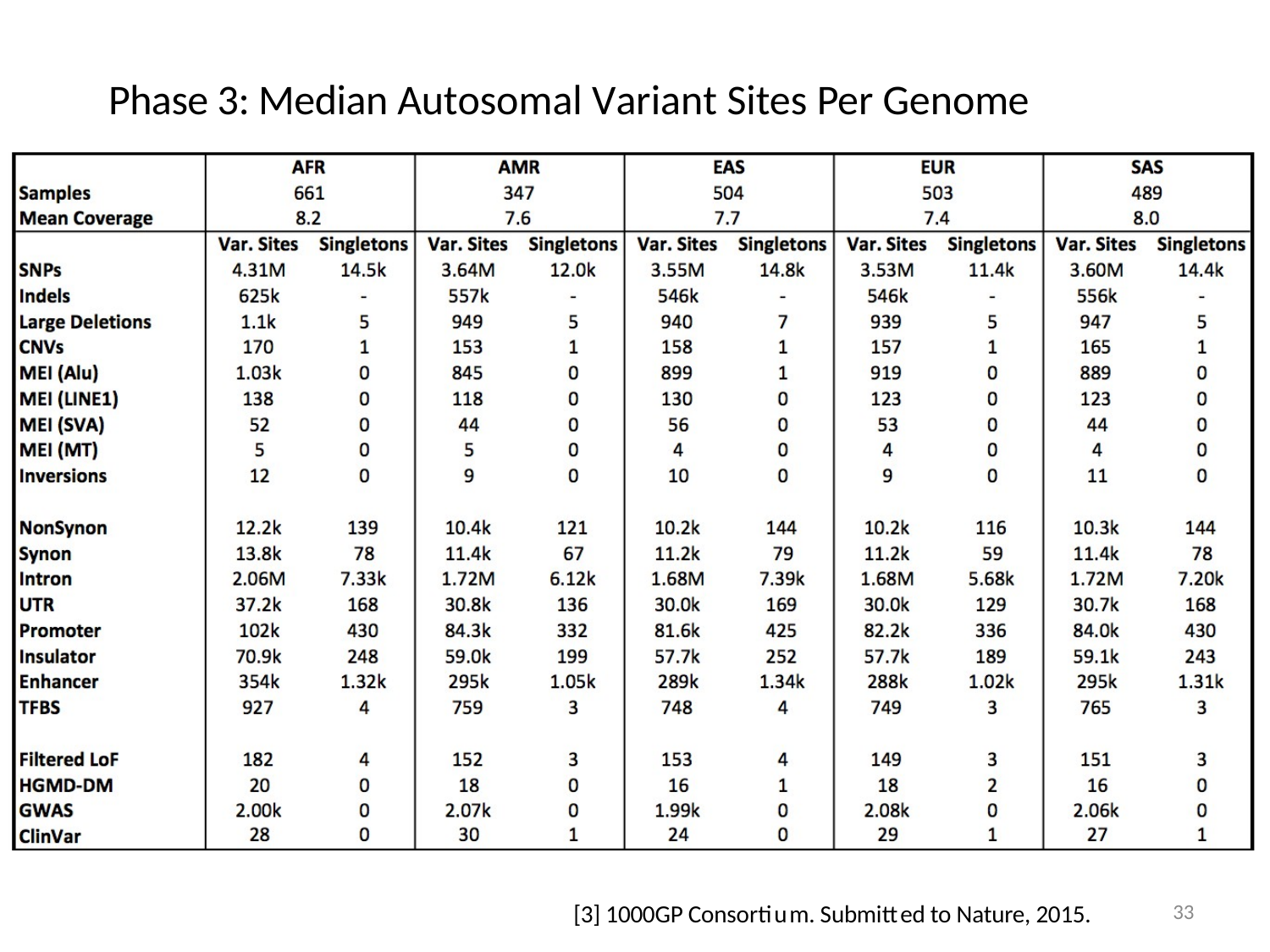

# Phase 3: Median Autosomal Variant Sites Per Genome

[3] 1000GP Consortium. Submitted to Nature, 2015.
33